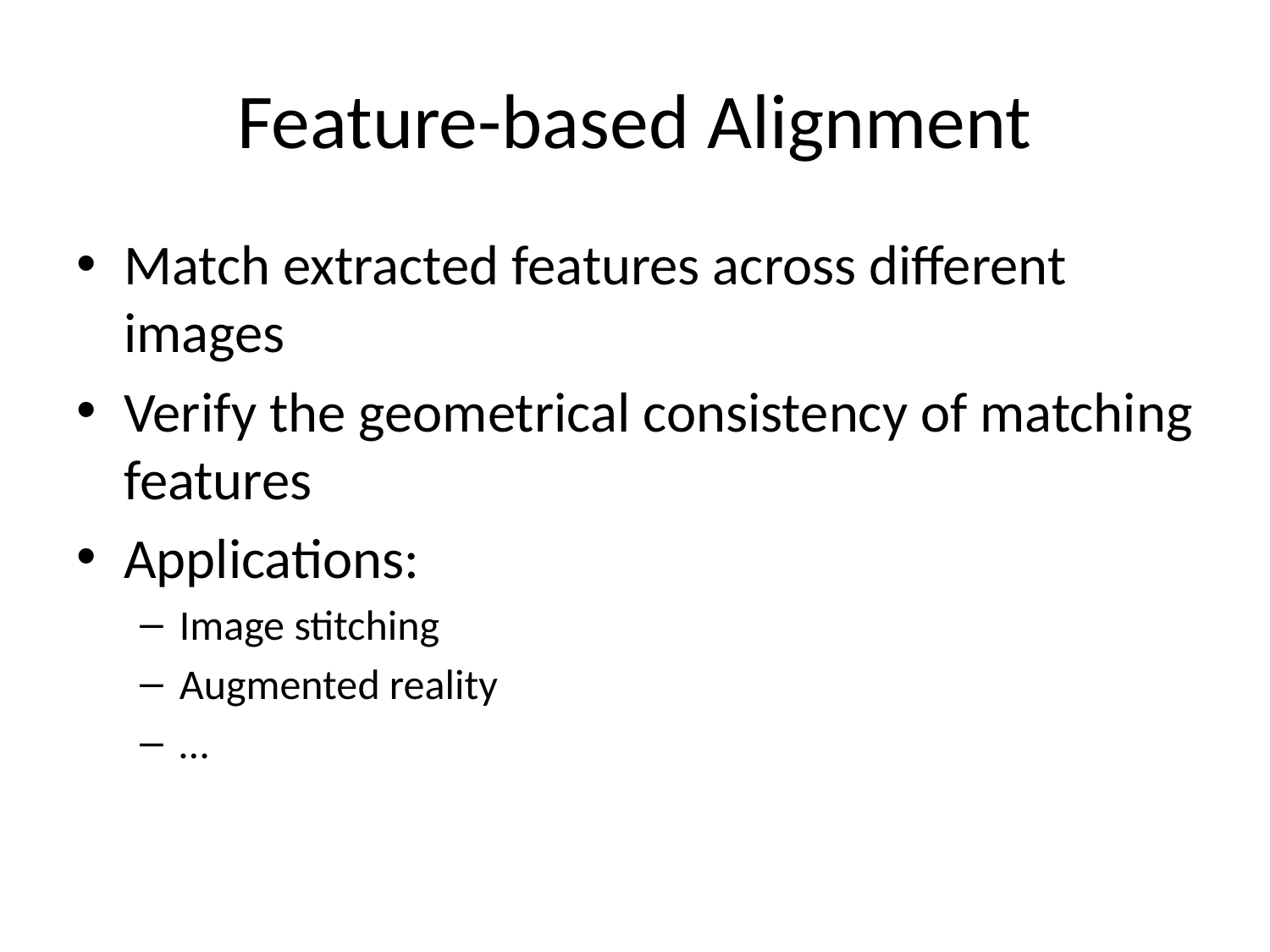

# Feature-based Alignment
Match extracted features across different images
Verify the geometrical consistency of matching features
Applications:
Image stitching
Augmented reality
…